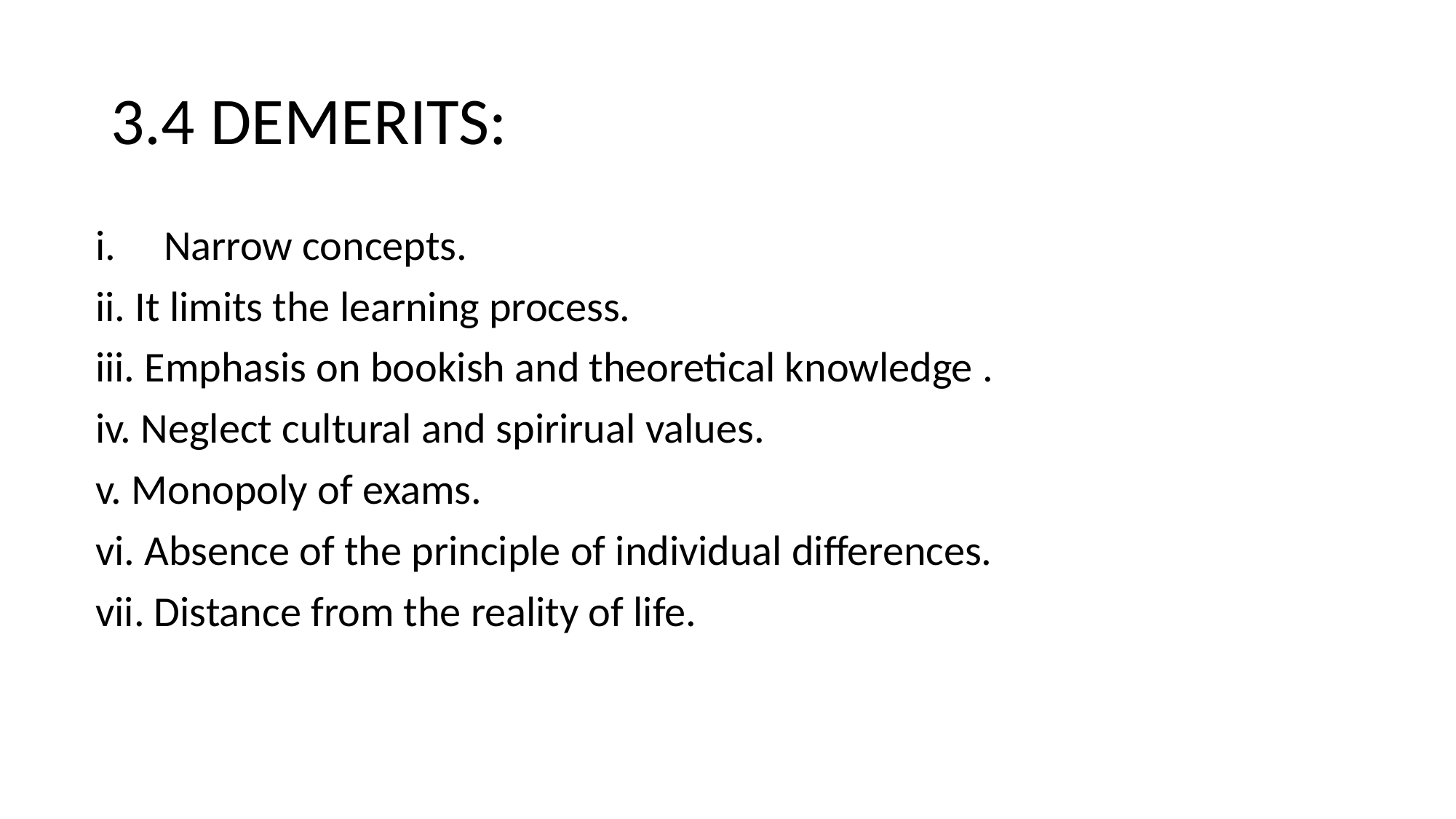

# 3.4 DEMERITS:
Narrow concepts.
ii. It limits the learning process.
iii. Emphasis on bookish and theoretical knowledge .
iv. Neglect cultural and spirirual values.
v. Monopoly of exams.
vi. Absence of the principle of individual differences.
vii. Distance from the reality of life.